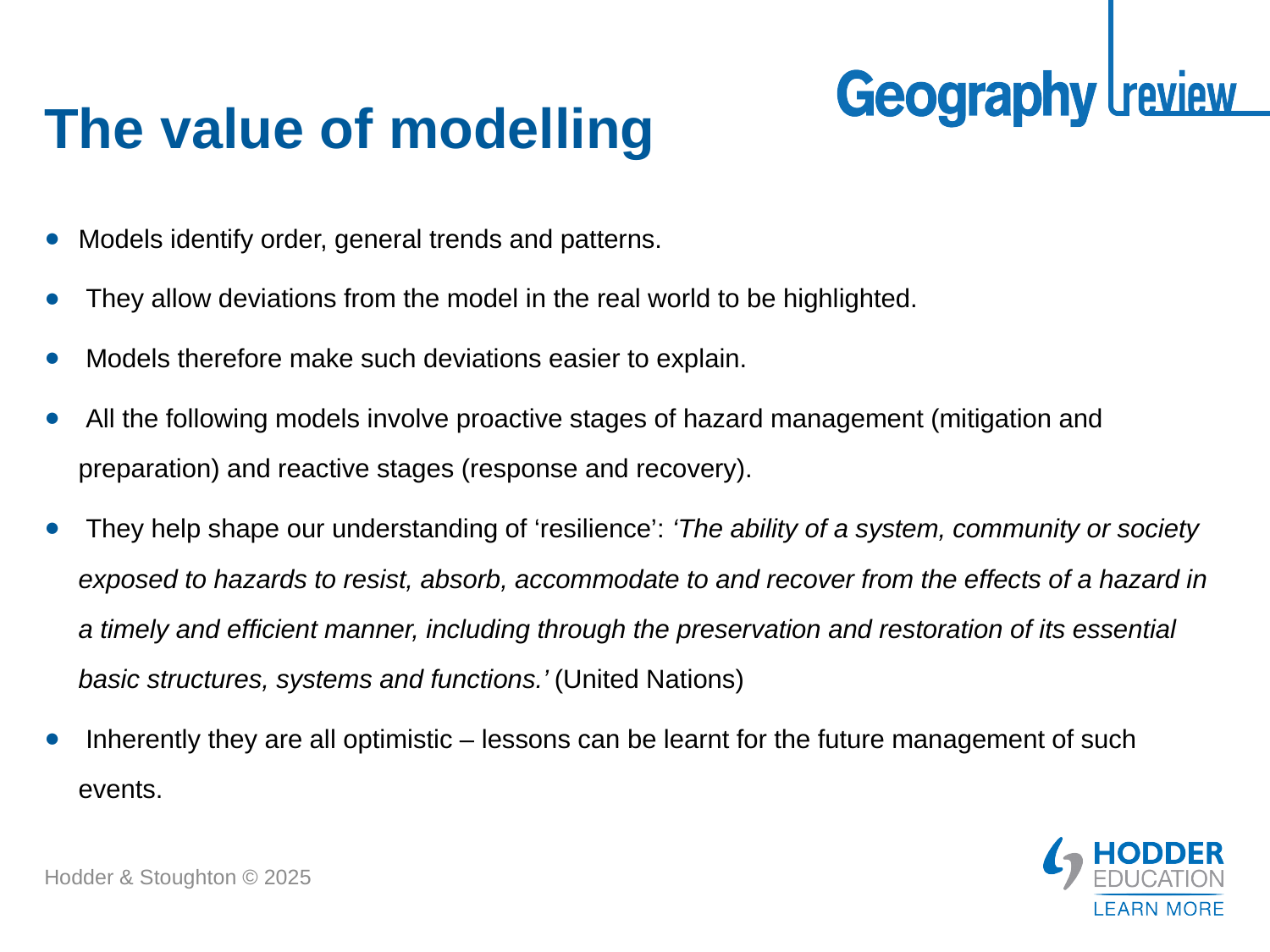

# The value of modelling
Models identify order, general trends and patterns.
 They allow deviations from the model in the real world to be highlighted.
 Models therefore make such deviations easier to explain.
 All the following models involve proactive stages of hazard management (mitigation and preparation) and reactive stages (response and recovery).
 They help shape our understanding of ‘resilience’: ‘The ability of a system, community or society exposed to hazards to resist, absorb, accommodate to and recover from the effects of a hazard in a timely and efficient manner, including through the preservation and restoration of its essential basic structures, systems and functions.’ (United Nations)
 Inherently they are all optimistic – lessons can be learnt for the future management of such events.
Hodder & Stoughton © 2025